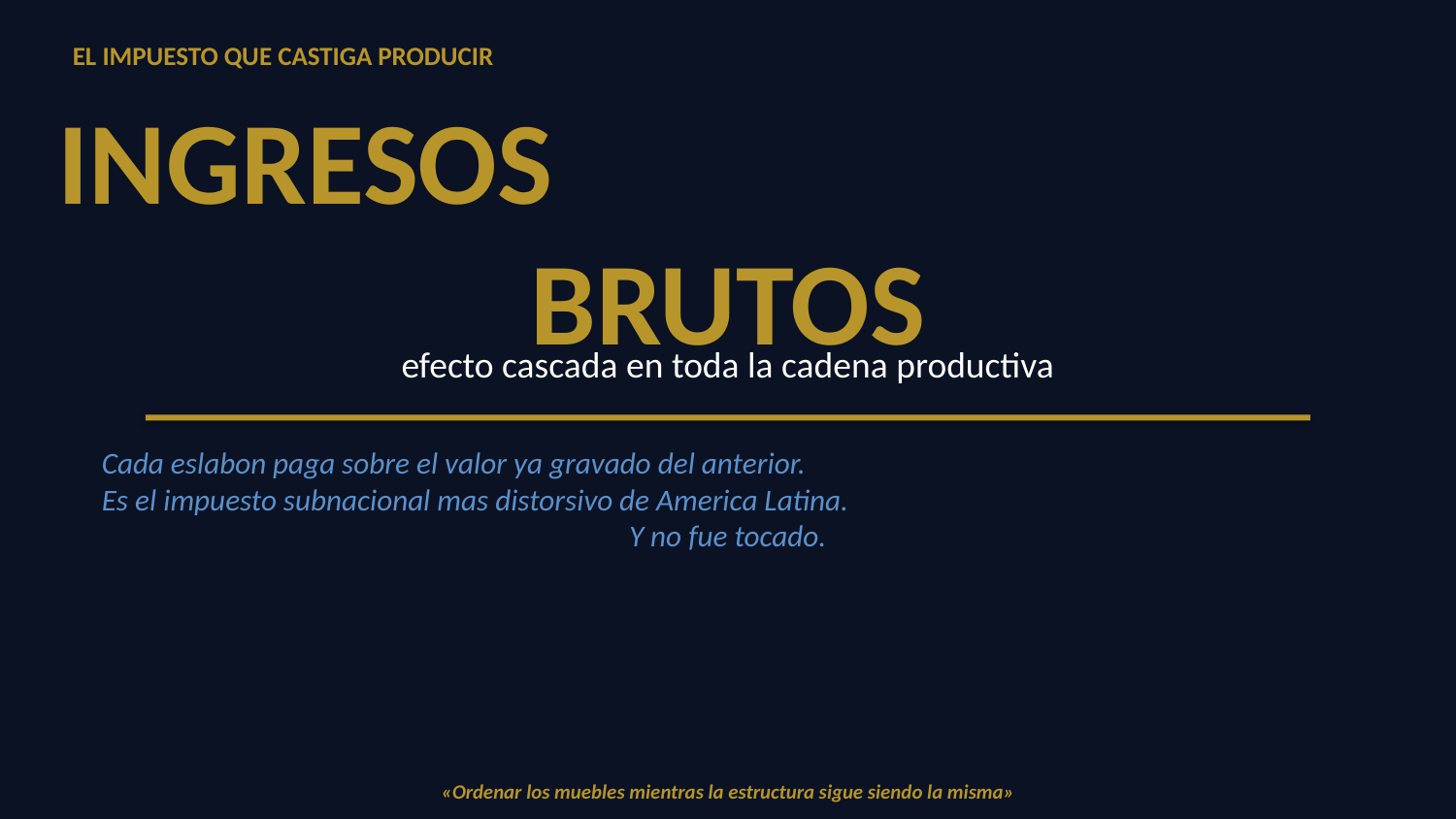

EL IMPUESTO QUE CASTIGA PRODUCIR
INGRESOS
BRUTOS
efecto cascada en toda la cadena productiva

Cada eslabon paga sobre el valor ya gravado del anterior.
Es el impuesto subnacional mas distorsivo de America Latina.
Y no fue tocado.
«Ordenar los muebles mientras la estructura sigue siendo la misma»